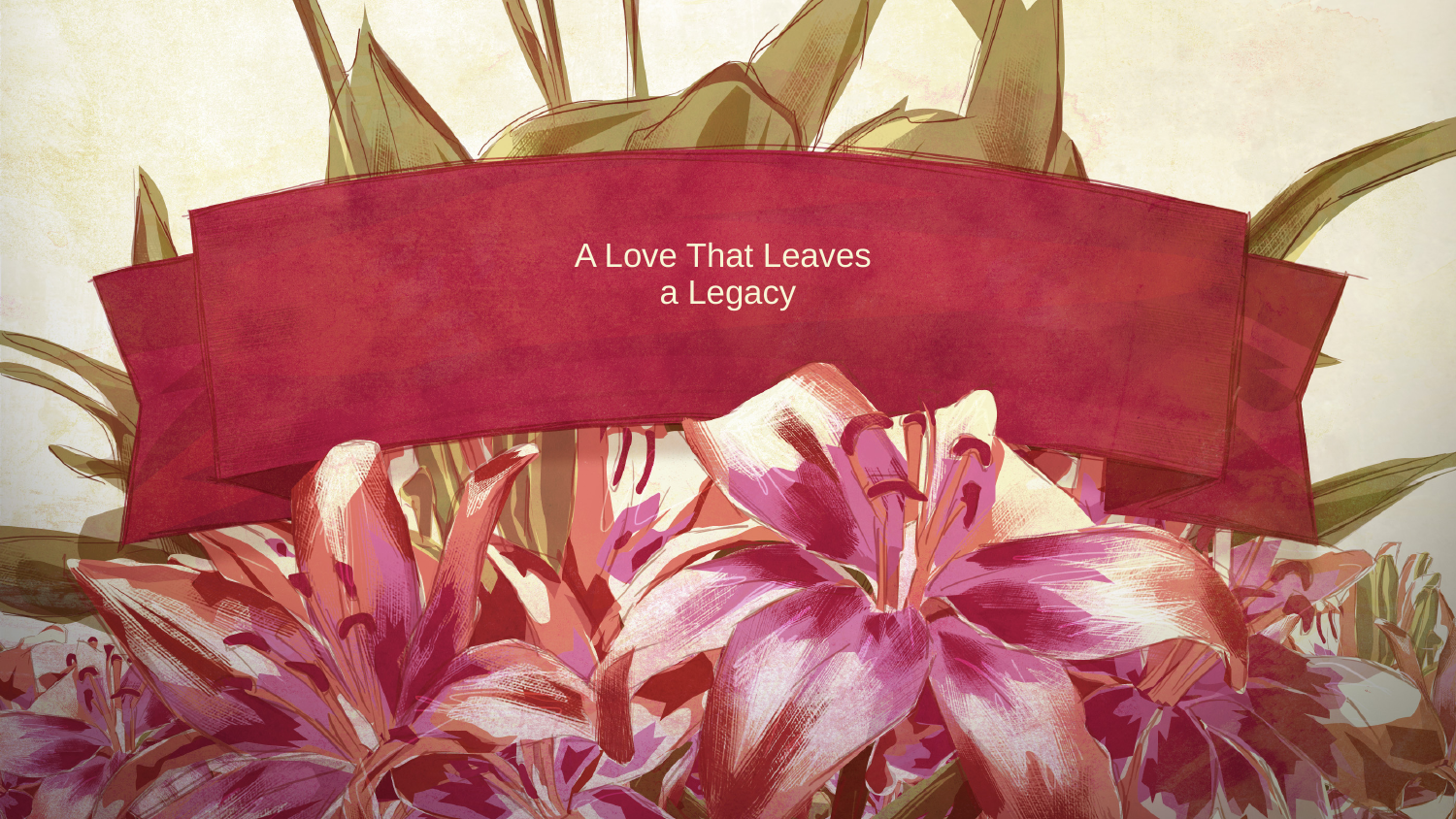

# A Love That Leaves a Legacy